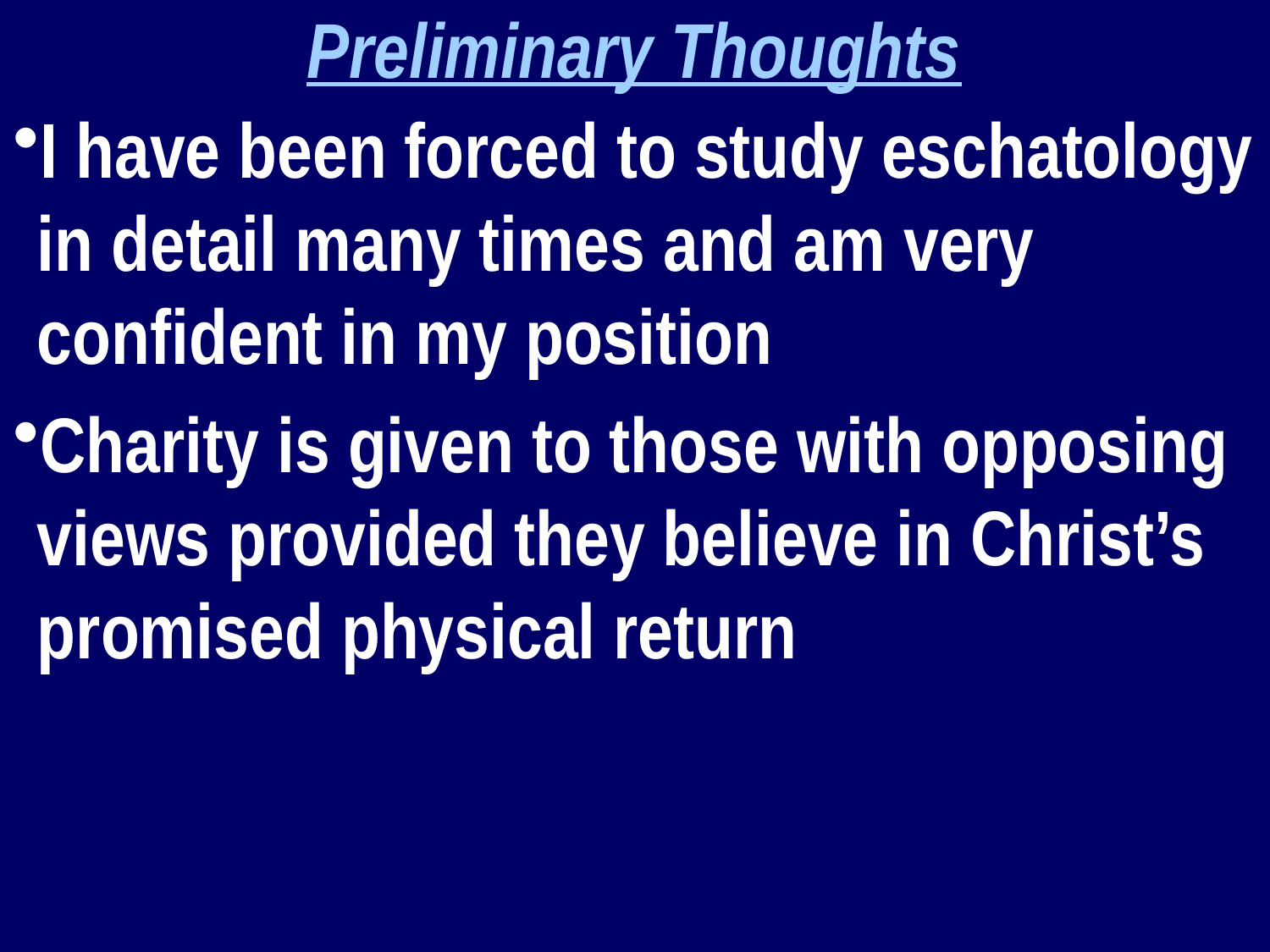

Preliminary Thoughts
I have been forced to study eschatology in detail many times and am very confident in my position
Charity is given to those with opposing views provided they believe in Christ’s promised physical return